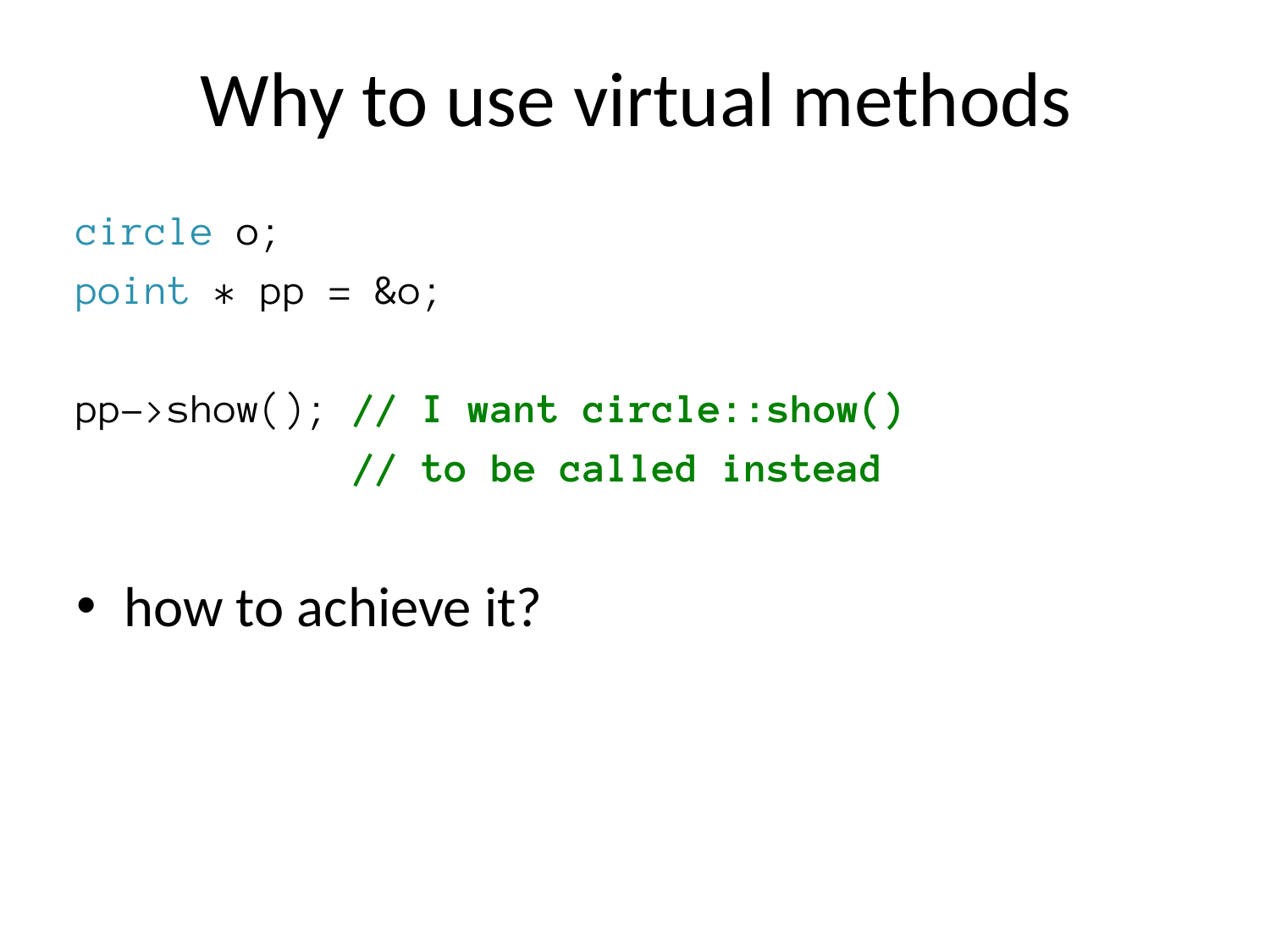

# Why to use virtual methods
circle o;
point * pp = &o;

pp->show(); // I want circle::show()
            // to be called instead

how to achieve it?